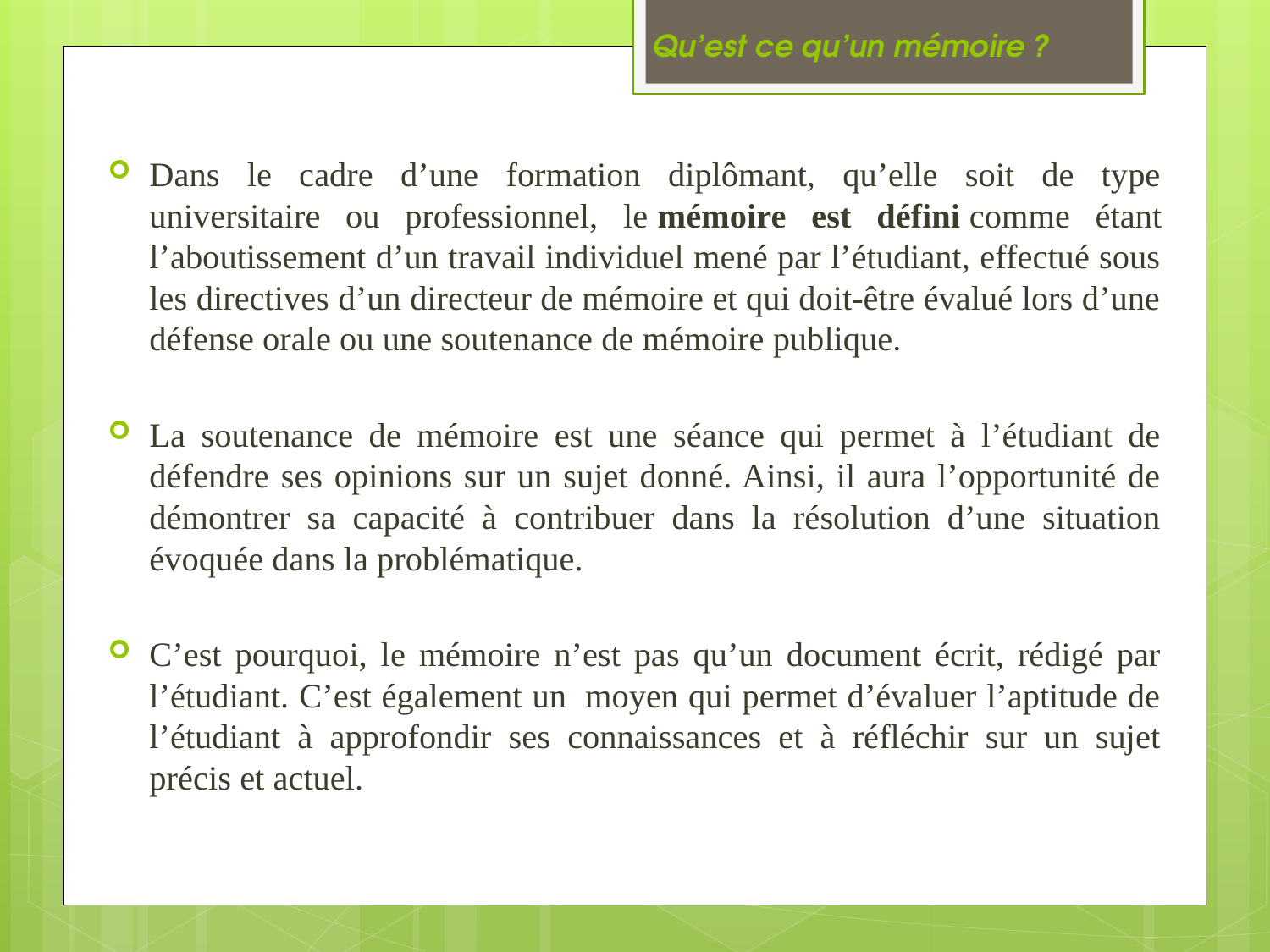

# Qu’est ce qu’un mémoire ?
Dans le cadre d’une formation diplômant, qu’elle soit de type universitaire ou professionnel, le mémoire est défini comme étant l’aboutissement d’un travail individuel mené par l’étudiant, effectué sous les directives d’un directeur de mémoire et qui doit-être évalué lors d’une défense orale ou une soutenance de mémoire publique.

La soutenance de mémoire est une séance qui permet à l’étudiant de défendre ses opinions sur un sujet donné. Ainsi, il aura l’opportunité de démontrer sa capacité à contribuer dans la résolution d’une situation évoquée dans la problématique.

C’est pourquoi, le mémoire n’est pas qu’un document écrit, rédigé par l’étudiant. C’est également un  moyen qui permet d’évaluer l’aptitude de l’étudiant à approfondir ses connaissances et à réfléchir sur un sujet précis et actuel.